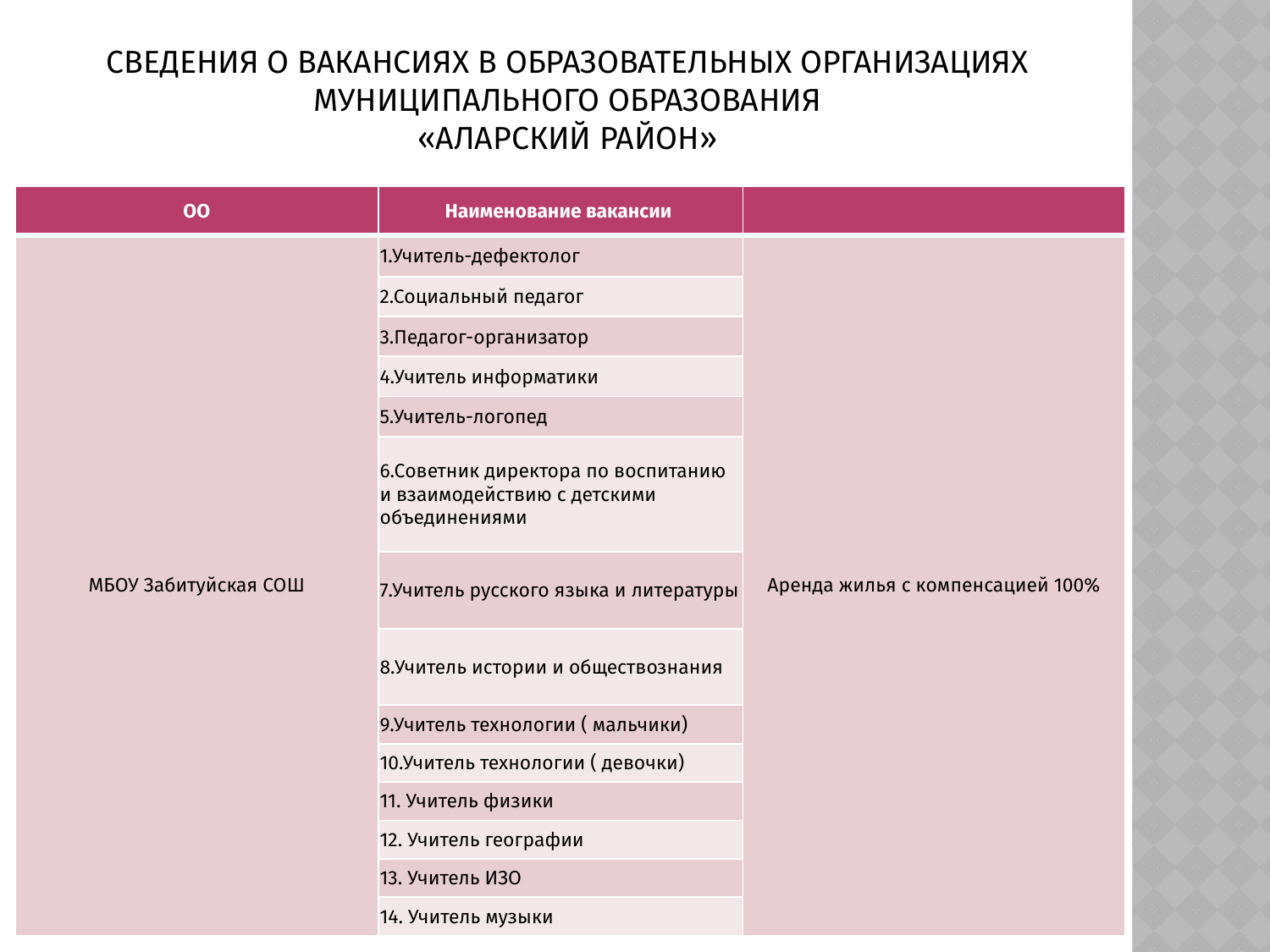

# Сведения о вакансиях в образовательных организациях муниципального образования «Аларский район»
| ОО | Наименование вакансии |  |
| --- | --- | --- |
| МБОУ Забитуйская СОШ | 1.Учитель-дефектолог | Аренда жилья с компенсацией 100% |
|  | 2.Социальный педагог |  |
|  | 3.Педагог-организатор |  |
|  | 4.Учитель информатики |  |
|  | 5.Учитель-логопед |  |
|  | 6.Советник директора по воспитанию и взаимодействию с детскими объединениями |  |
|  | 7.Учитель русского языка и литературы |  |
|  | 8.Учитель истории и обществознания |  |
|  | 9.Учитель технологии ( мальчики) |  |
|  | 10.Учитель технологии ( девочки) |  |
|  | 11. Учитель физики |  |
|  | 12. Учитель географии |  |
|  | 13. Учитель ИЗО |  |
|  | 14. Учитель музыки |  |